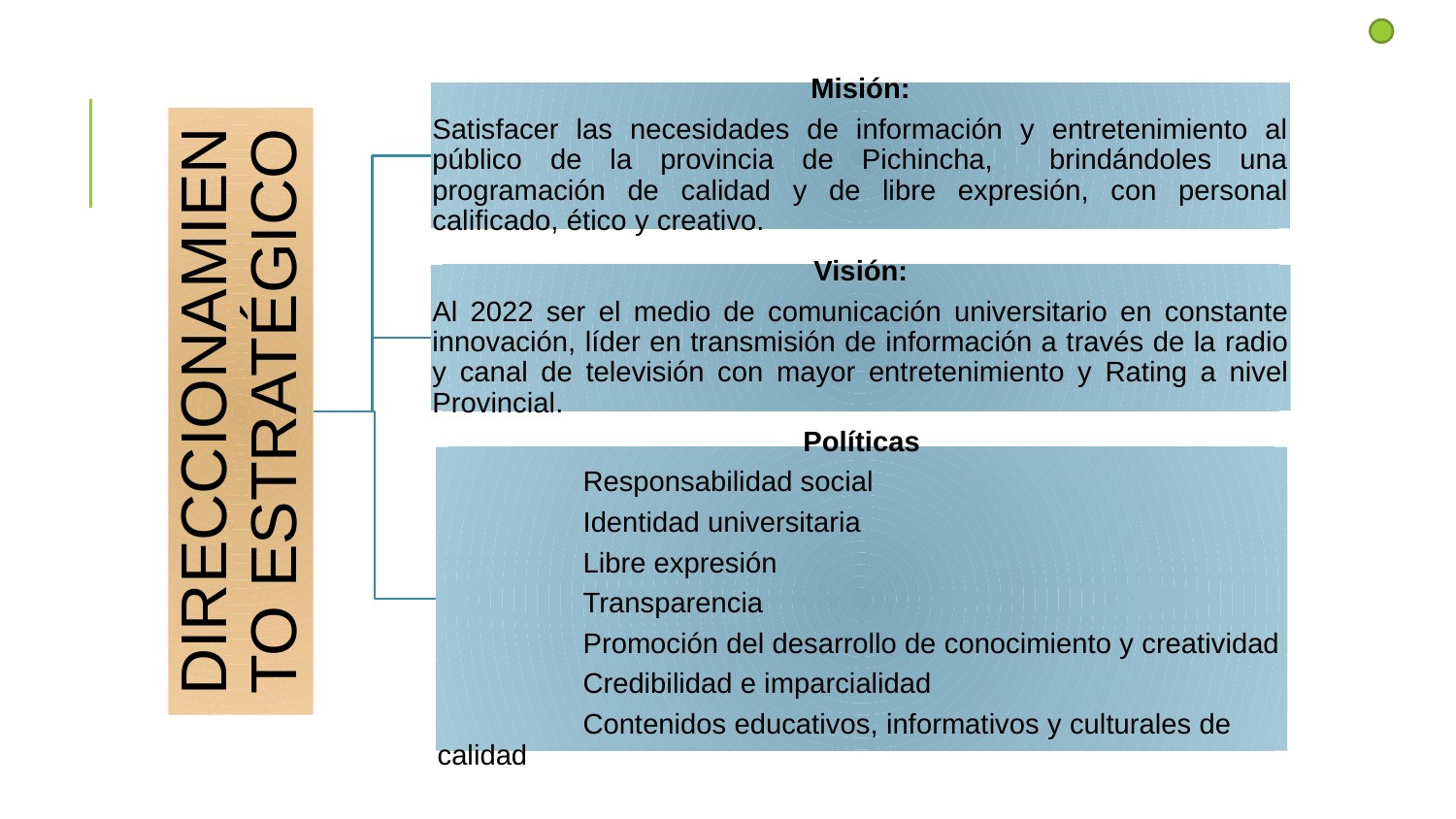

DIRECCIONAMIENTO ESTRATÉGICO
Misión:
Satisfacer las necesidades de información y entretenimiento al público de la provincia de Pichincha,  brindándoles una programación de calidad y de libre expresión, con personal calificado, ético y creativo.
Visión:
Al 2022 ser el medio de comunicación universitario en constante innovación, líder en transmisión de información a través de la radio y canal de televisión con mayor entretenimiento y Rating a nivel Provincial.
Políticas
	Responsabilidad social
	Identidad universitaria
	Libre expresión
	Transparencia
	Promoción del desarrollo de conocimiento y creatividad
	Credibilidad e imparcialidad
	Contenidos educativos, informativos y culturales de calidad